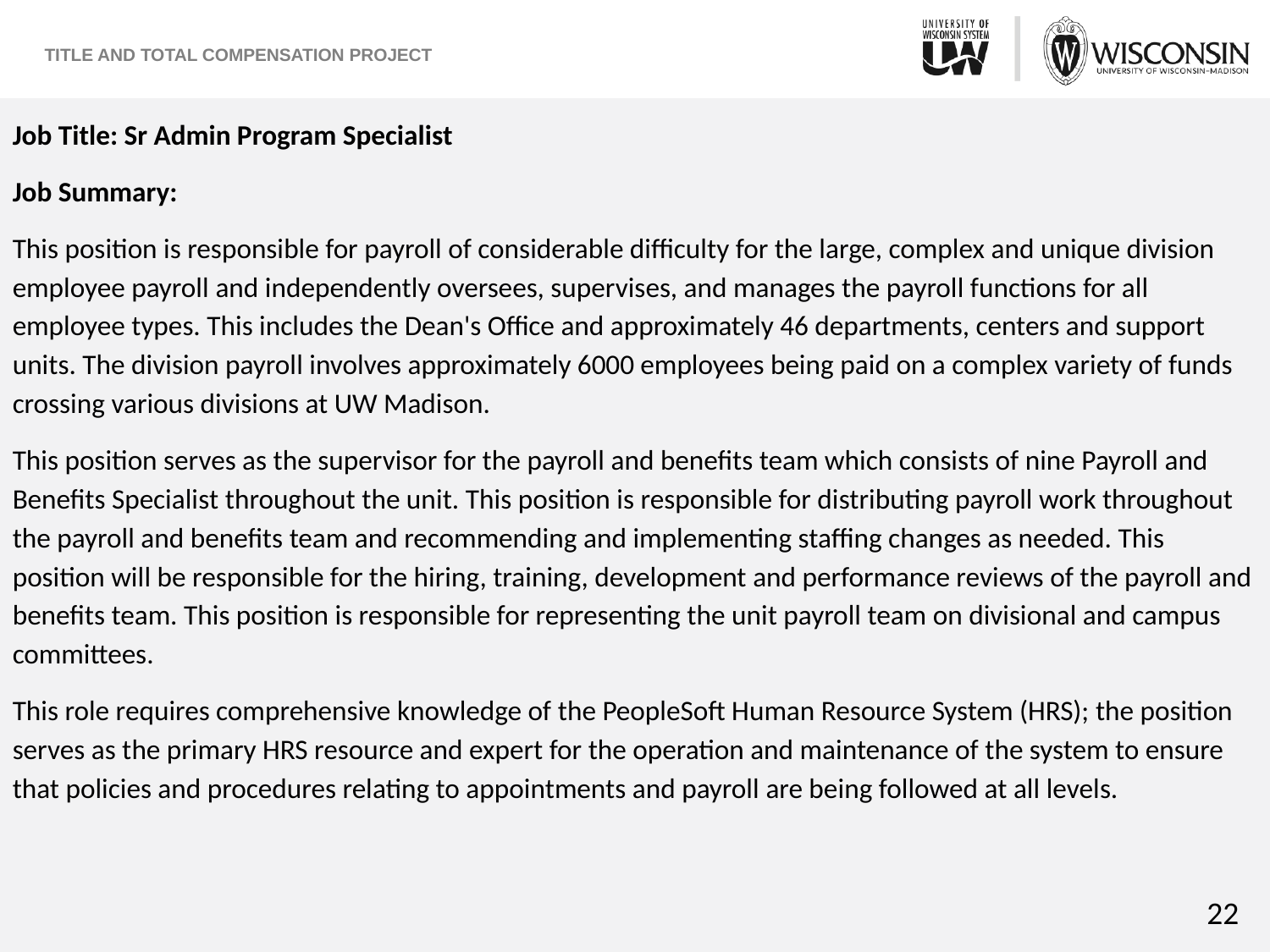

Job Title: Sr Admin Program Specialist
Job Summary:
This position is responsible for payroll of considerable difficulty for the large, complex and unique division employee payroll and independently oversees, supervises, and manages the payroll functions for all employee types. This includes the Dean's Office and approximately 46 departments, centers and support units. The division payroll involves approximately 6000 employees being paid on a complex variety of funds crossing various divisions at UW Madison.
This position serves as the supervisor for the payroll and benefits team which consists of nine Payroll and Benefits Specialist throughout the unit. This position is responsible for distributing payroll work throughout the payroll and benefits team and recommending and implementing staffing changes as needed. This position will be responsible for the hiring, training, development and performance reviews of the payroll and benefits team. This position is responsible for representing the unit payroll team on divisional and campus committees.
This role requires comprehensive knowledge of the PeopleSoft Human Resource System (HRS); the position serves as the primary HRS resource and expert for the operation and maintenance of the system to ensure that policies and procedures relating to appointments and payroll are being followed at all levels.